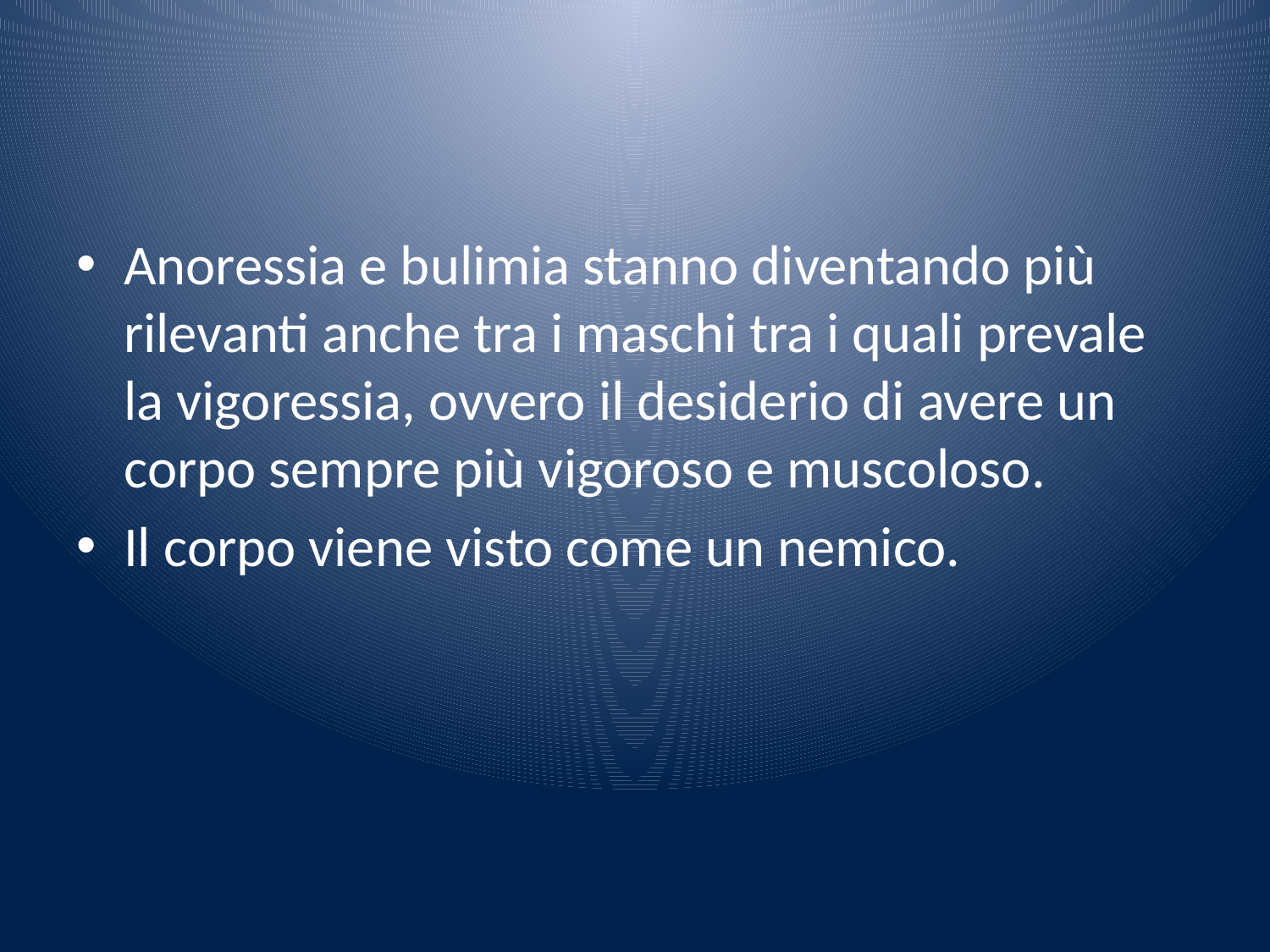

#
Anoressia e bulimia stanno diventando più rilevanti anche tra i maschi tra i quali prevale la vigoressia, ovvero il desiderio di avere un corpo sempre più vigoroso e muscoloso.
Il corpo viene visto come un nemico.